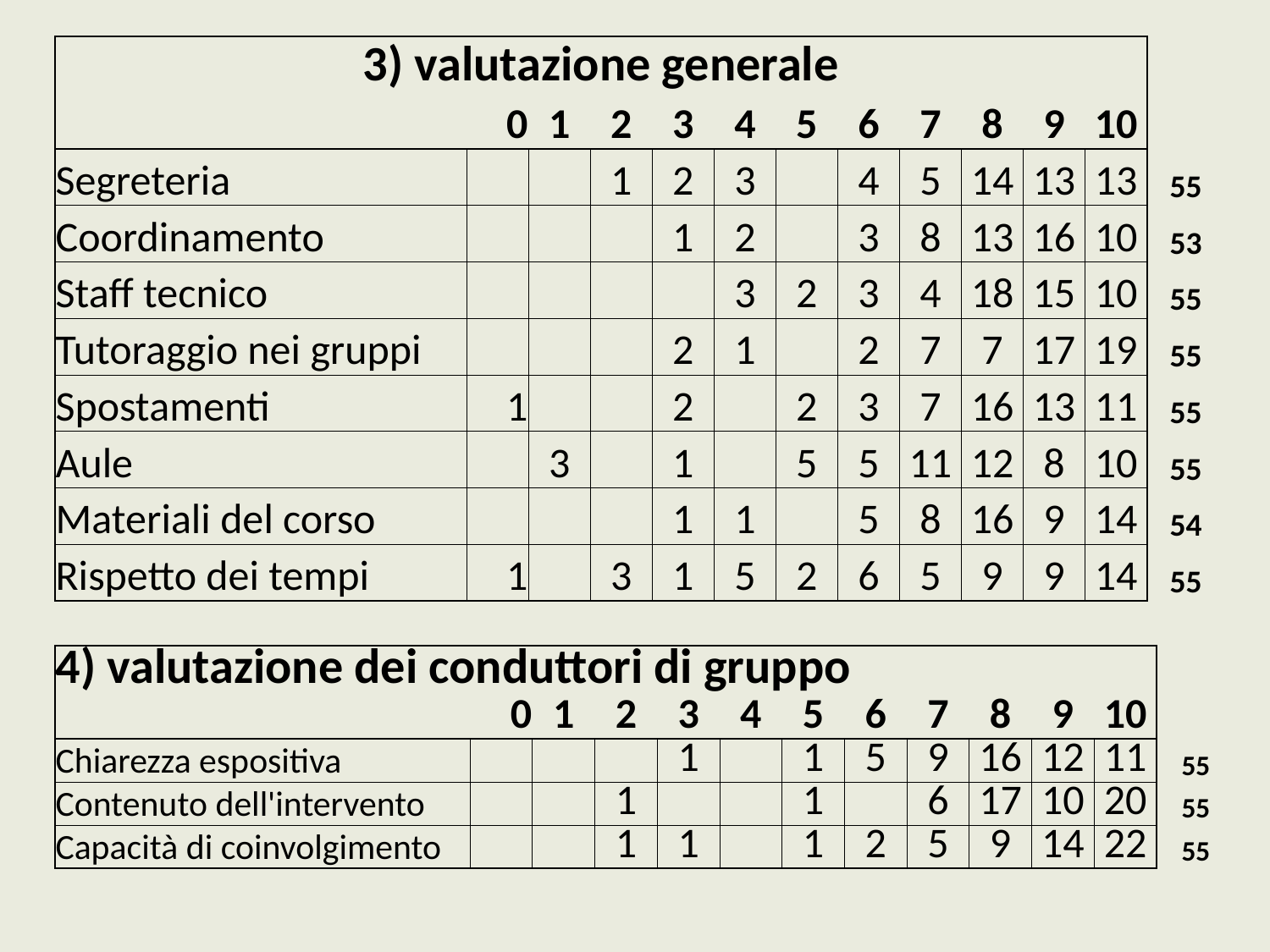

| 3) valutazione generale |  |  |  |  |  |  |  |  |  |  |  |  |
| --- | --- | --- | --- | --- | --- | --- | --- | --- | --- | --- | --- | --- |
|  | 0 | 1 | 2 | 3 | 4 | 5 | 6 | 7 | 8 | 9 | 10 |  |
| Segreteria |  |  | 1 | 2 | 3 |  | 4 | 5 | 14 | 13 | 13 | 55 |
| Coordinamento |  |  |  | 1 | 2 |  | 3 | 8 | 13 | 16 | 10 | 53 |
| Staff tecnico |  |  |  |  | 3 | 2 | 3 | 4 | 18 | 15 | 10 | 55 |
| Tutoraggio nei gruppi |  |  |  | 2 | 1 |  | 2 | 7 | 7 | 17 | 19 | 55 |
| Spostamenti | 1 |  |  | 2 |  | 2 | 3 | 7 | 16 | 13 | 11 | 55 |
| Aule |  | 3 |  | 1 |  | 5 | 5 | 11 | 12 | 8 | 10 | 55 |
| Materiali del corso |  |  |  | 1 | 1 |  | 5 | 8 | 16 | 9 | 14 | 54 |
| Rispetto dei tempi | 1 |  | 3 | 1 | 5 | 2 | 6 | 5 | 9 | 9 | 14 | 55 |
| 4) valutazione dei conduttori di gruppo |  |  |  |  |  |  |  |  |  |  |  |  |
| --- | --- | --- | --- | --- | --- | --- | --- | --- | --- | --- | --- | --- |
|  | 0 | 1 | 2 | 3 | 4 | 5 | 6 | 7 | 8 | 9 | 10 |  |
| Chiarezza espositiva |  |  |  | 1 |  | 1 | 5 | 9 | 16 | 12 | 11 | 55 |
| Contenuto dell'intervento |  |  | 1 |  |  | 1 |  | 6 | 17 | 10 | 20 | 55 |
| Capacità di coinvolgimento |  |  | 1 | 1 |  | 1 | 2 | 5 | 9 | 14 | 22 | 55 |